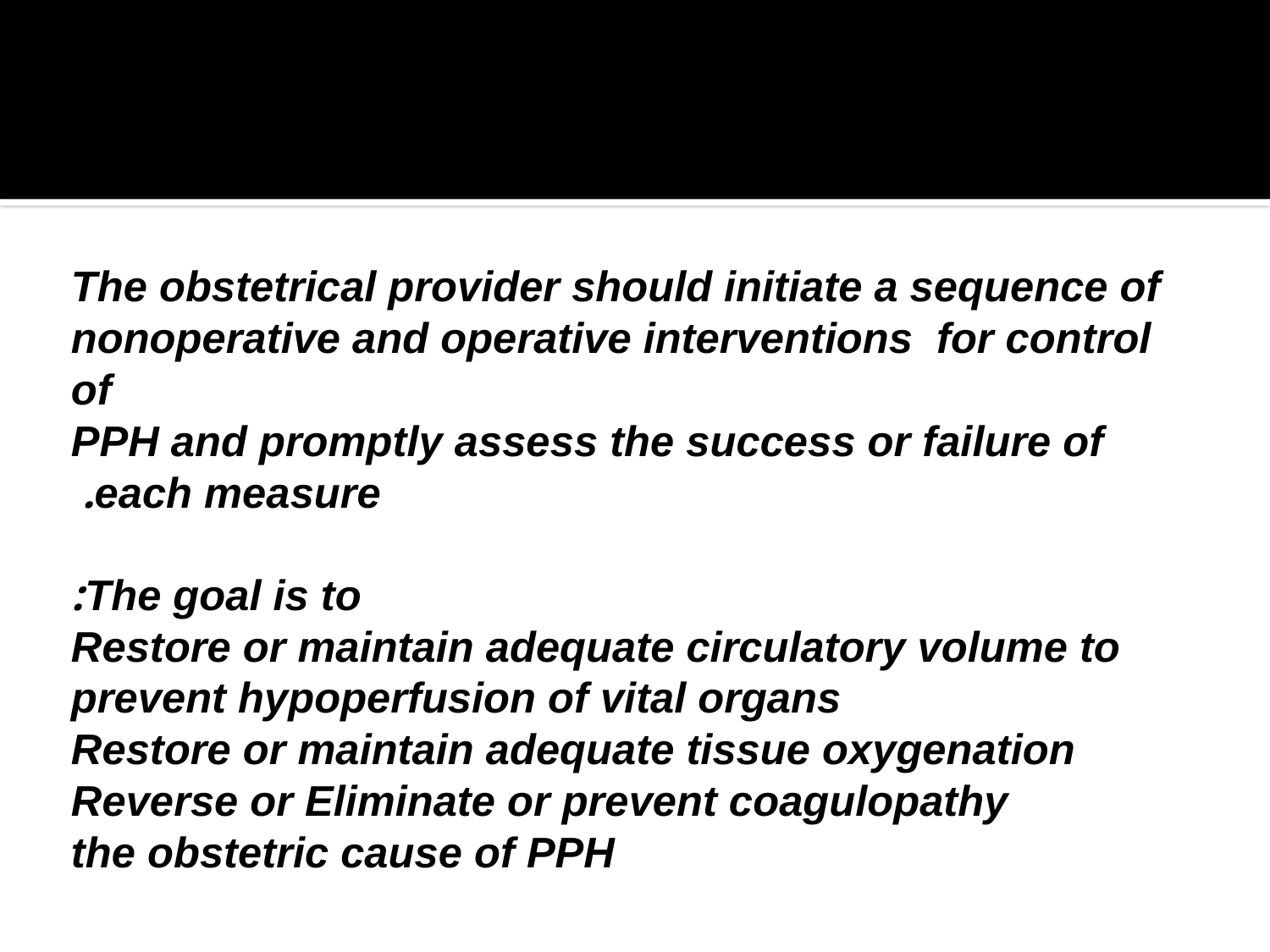

#
The obstetrical provider should initiate a sequence of nonoperative and operative interventions  for control of
PPH and promptly assess the success or failure of each measure.

The goal is to:
Restore or maintain adequate circulatory volume to prevent hypoperfusion of vital organs
Restore or maintain adequate tissue oxygenation
Reverse or Eliminate or prevent coagulopathy
the obstetric cause of PPH